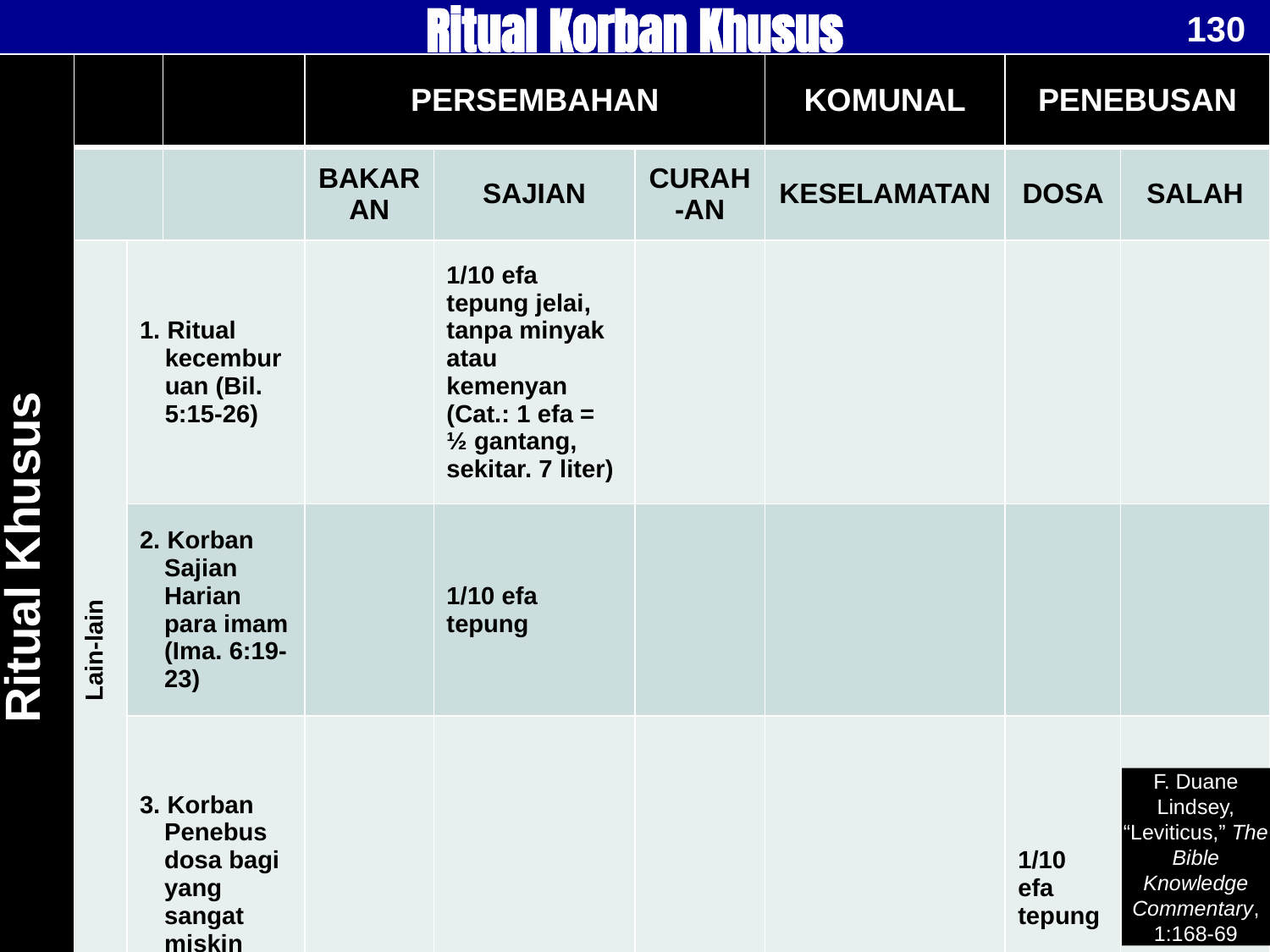

130
# Ritual Korban Khusus
| Ritual Khusus |  |  |  | PERSEMBAHAN |  |  | KOMUNAL | PENEBUSAN |  |
| --- | --- | --- | --- | --- | --- | --- | --- | --- | --- |
|  |  |  |  | BAKARAN | SAJIAN | CURAH-AN | KESELAMATAN | DOSA | SALAH |
|  | Lain-lain | 1. Ritual kecemburuan (Bil. 5:15-26) |  |  | 1/10 efa tepung jelai, tanpa minyak atau kemenyan (Cat.: 1 efa = ½ gantang, sekitar. 7 liter) |  |  |  |  |
|  |  | 2. Korban Sajian Harian para imam (Ima. 6:19-23) |  |  | 1/10 efa tepung |  |  |  |  |
|  |  | 3. Korban Penebus dosa bagi yang sangat miskin (5:11-13) |  |  |  |  |  | 1/10 efa tepung |  |
F. Duane Lindsey, “Leviticus,” The Bible Knowledge Commentary, 1:168-69